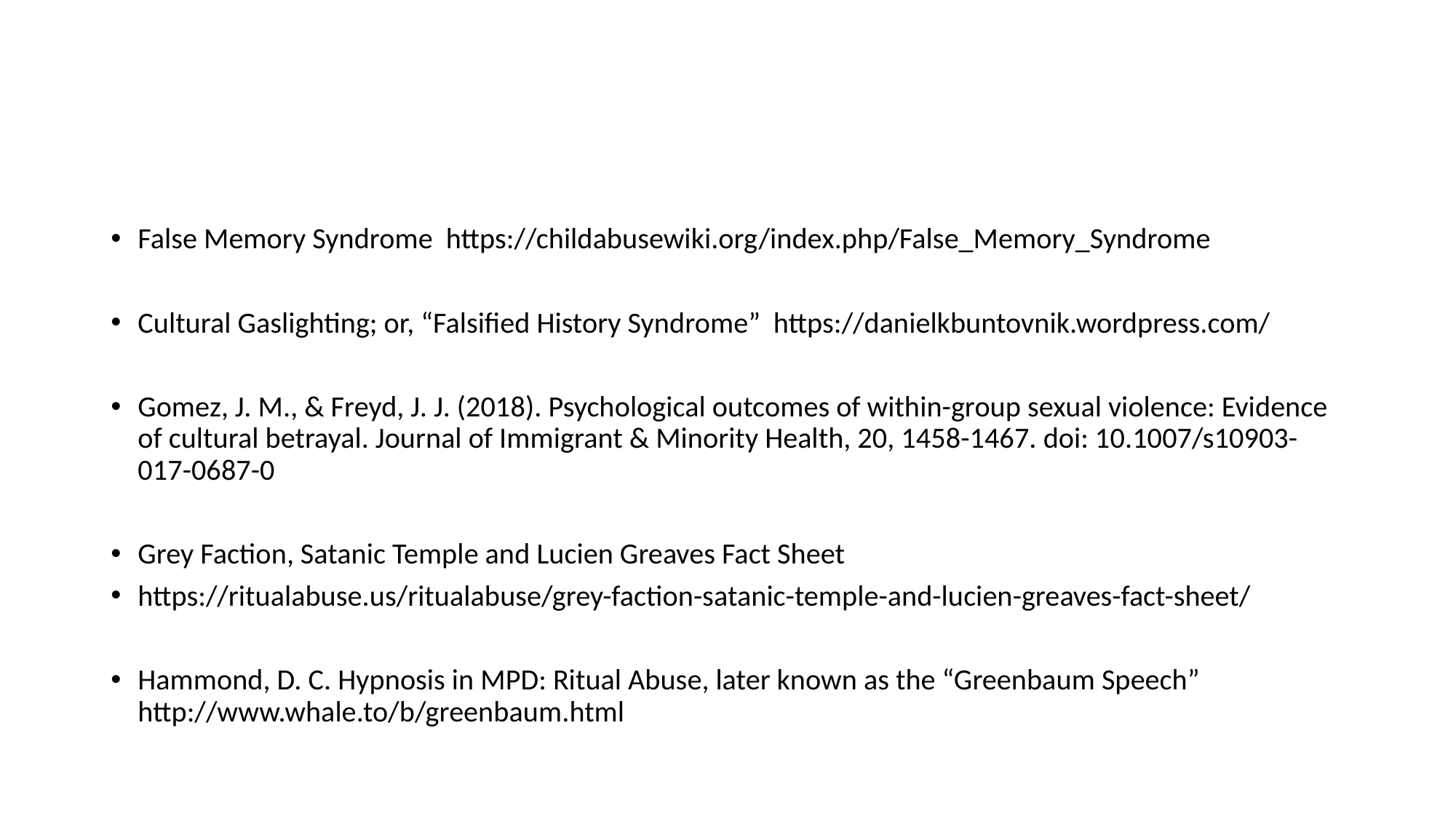

#
False Memory Syndrome  https://childabusewiki.org/index.php/False_Memory_Syndrome

Cultural Gaslighting; or, “Falsified History Syndrome”  https://danielkbuntovnik.wordpress.com/

Gomez, J. M., & Freyd, J. J. (2018). Psychological outcomes of within-group sexual violence: Evidence of cultural betrayal. Journal of Immigrant & Minority Health, 20, 1458-1467. doi: 10.1007/s10903-017-0687-0

Grey Faction, Satanic Temple and Lucien Greaves Fact Sheet
https://ritualabuse.us/ritualabuse/grey-faction-satanic-temple-and-lucien-greaves-fact-sheet/

Hammond, D. C. Hypnosis in MPD: Ritual Abuse, later known as the “Greenbaum Speech” http://www.whale.to/b/greenbaum.html